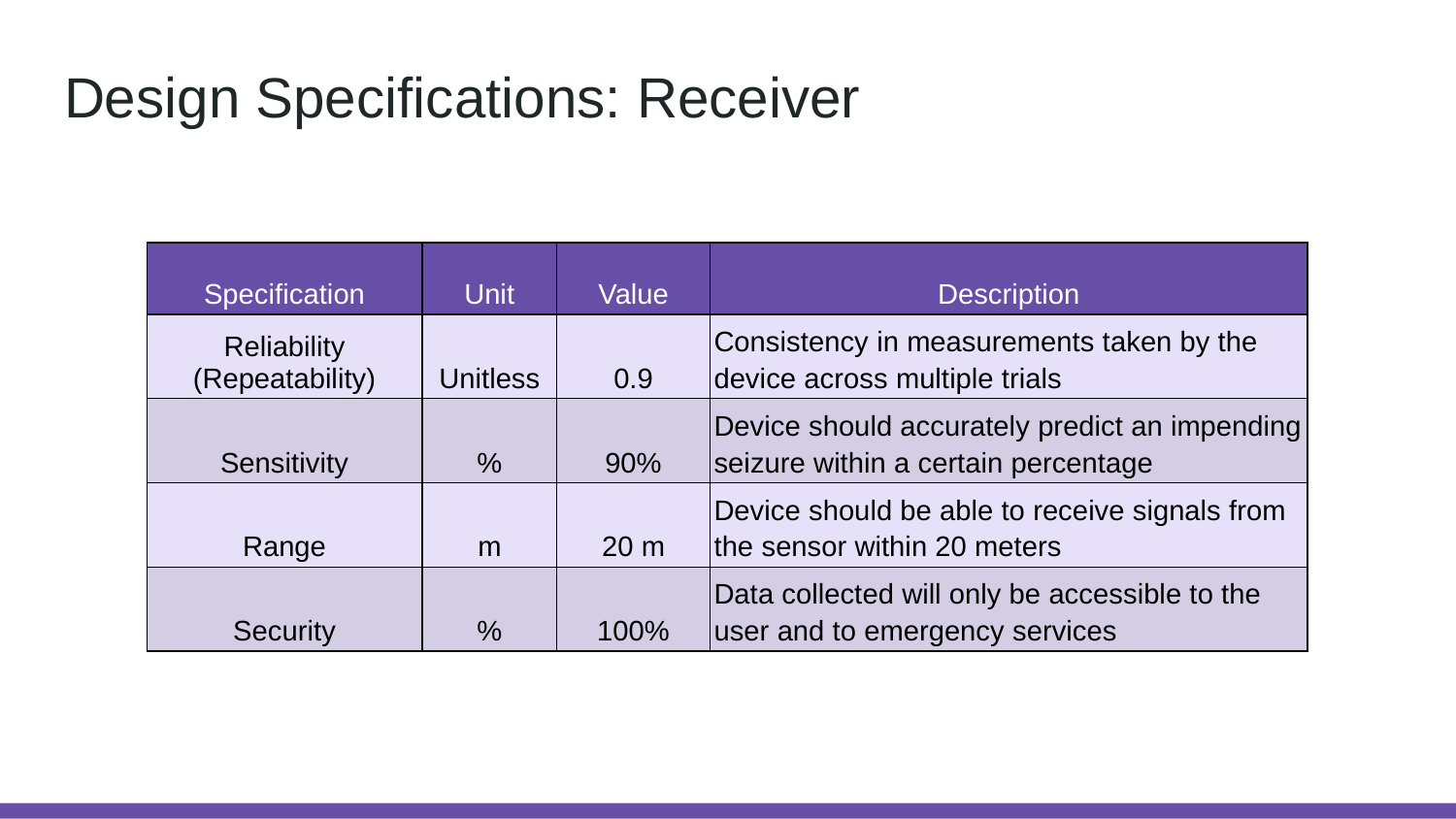

# Design Specifications: Receiver
| Specification | Unit | Value | Description |
| --- | --- | --- | --- |
| Reliability (Repeatability) | Unitless | 0.9 | Consistency in measurements taken by the device across multiple trials |
| Sensitivity | % | 90% | Device should accurately predict an impending seizure within a certain percentage |
| Range | m | 20 m | Device should be able to receive signals from the sensor within 20 meters |
| Security | % | 100% | Data collected will only be accessible to the user and to emergency services |